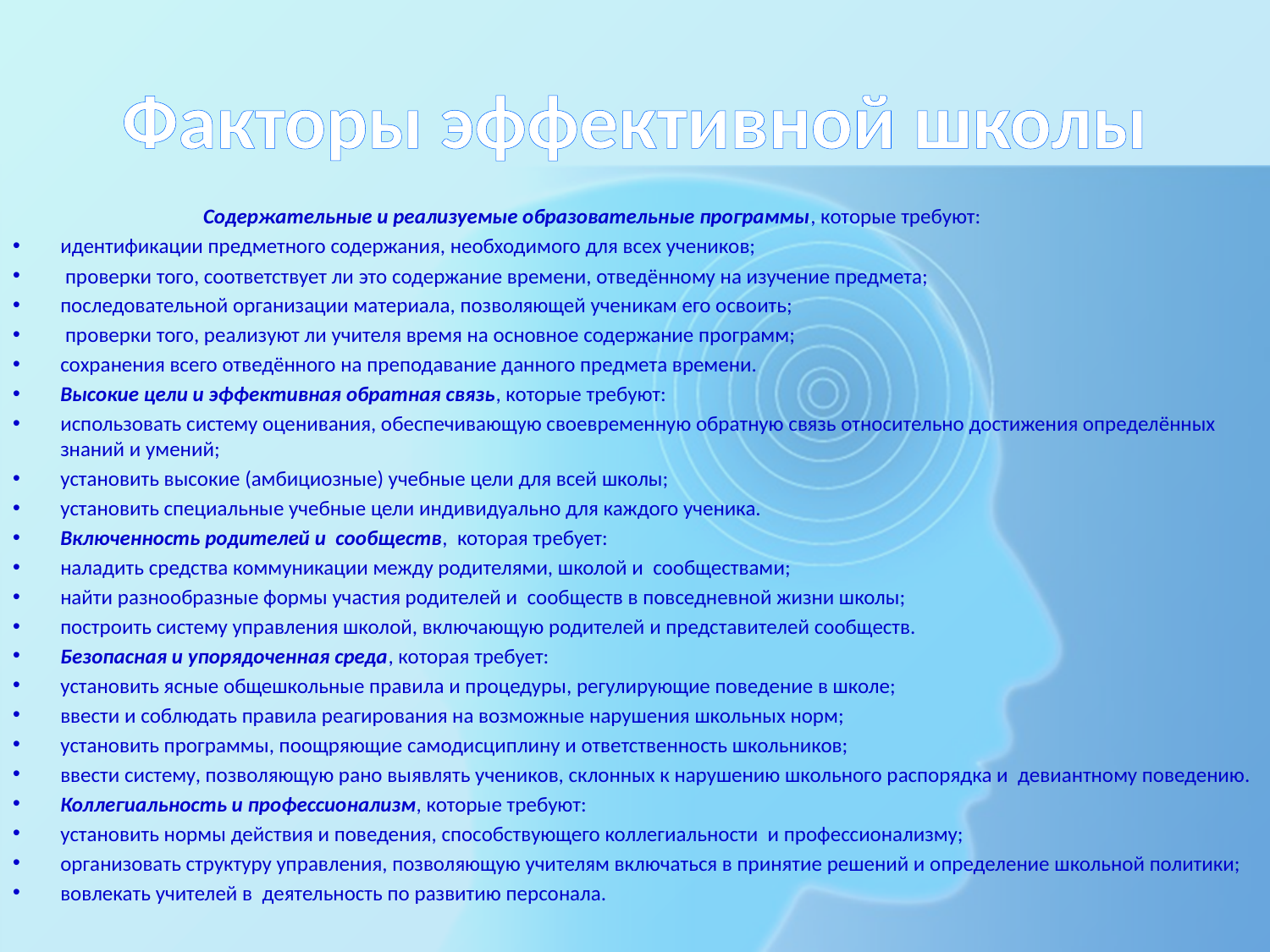

# Факторы эффективной школы
Содержательные и реализуемые образовательные программы, которые требуют:
идентификации предметного содержания, необходимого для всех учеников;
 проверки того, соответствует ли это содержание времени, отведённому на изучение предмета;
последовательной организации материала, позволяющей ученикам его освоить;
 проверки того, реализуют ли учителя время на основное содержание программ;
сохранения всего отведённого на преподавание данного предмета времени.
Высокие цели и эффективная обратная связь, которые требуют:
использовать систему оценивания, обеспечивающую своевременную обратную связь относительно достижения определённых знаний и умений;
установить высокие (амбициозные) учебные цели для всей школы;
установить специальные учебные цели индивидуально для каждого ученика.
Включенность родителей и  сообществ,  которая требует:
наладить средства коммуникации между родителями, школой и  сообществами;
найти разнообразные формы участия родителей и  сообществ в повседневной жизни школы;
построить систему управления школой, включающую родителей и представителей сообществ.
Безопасная и упорядоченная среда, которая требует:
установить ясные общешкольные правила и процедуры, регулирующие поведение в школе;
ввести и соблюдать правила реагирования на возможные нарушения школьных норм;
установить программы, поощряющие самодисциплину и ответственность школьников;
ввести систему, позволяющую рано выявлять учеников, склонных к нарушению школьного распорядка и  девиантному поведению.
Коллегиальность и профессионализм, которые требуют:
установить нормы действия и поведения, способствующего коллегиальности  и профессионализму;
организовать структуру управления, позволяющую учителям включаться в принятие решений и определение школьной политики;
вовлекать учителей в  деятельность по развитию персонала.